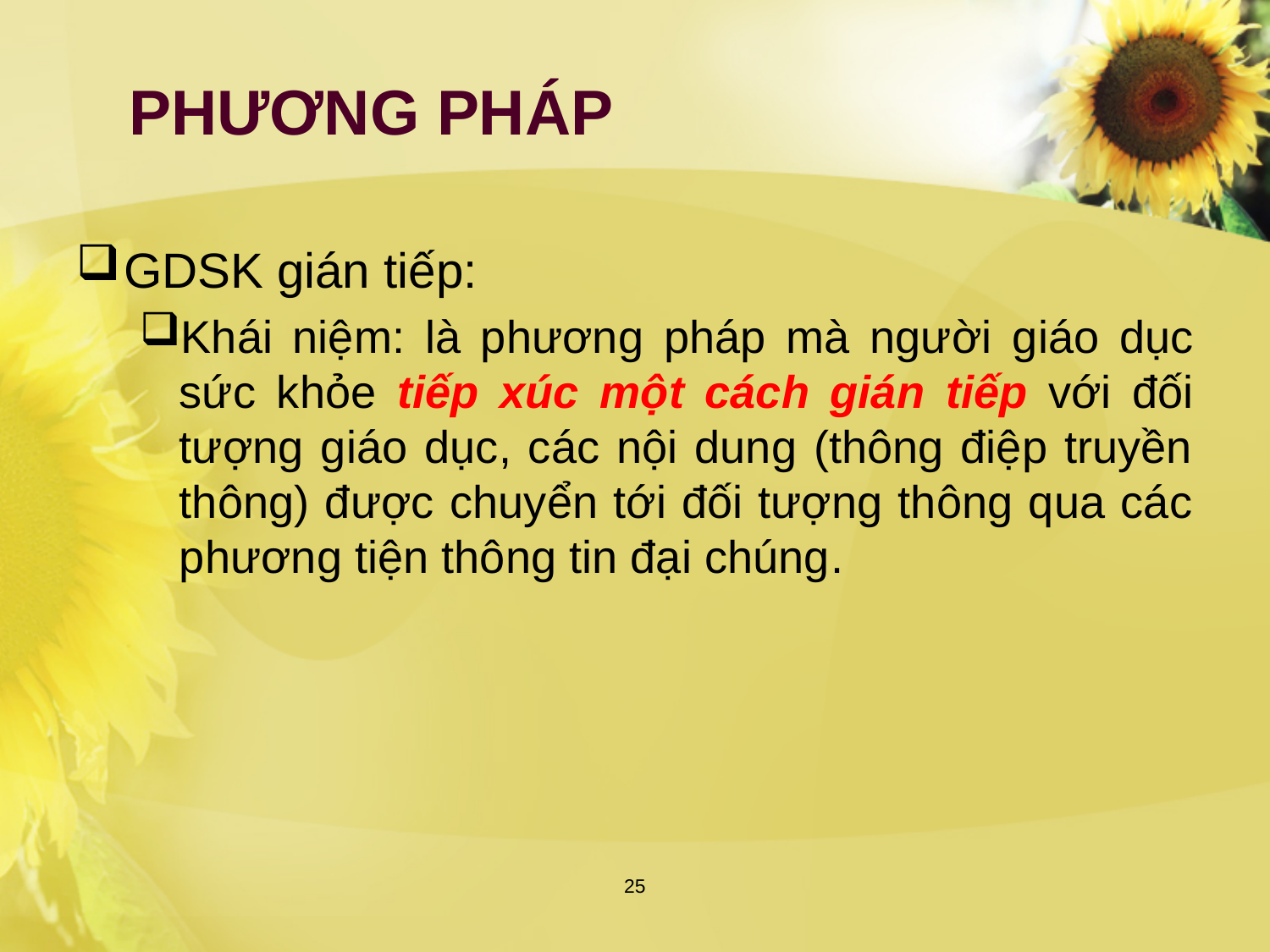

# PHƯƠNG PHÁP
GDSK gián tiếp:
Khái niệm: là phương pháp mà người giáo dục sức khỏe tiếp xúc một cách gián tiếp với đối tượng giáo dục, các nội dung (thông điệp truyền thông) được chuyển tới đối tượng thông qua các phương tiện thông tin đại chúng.
25